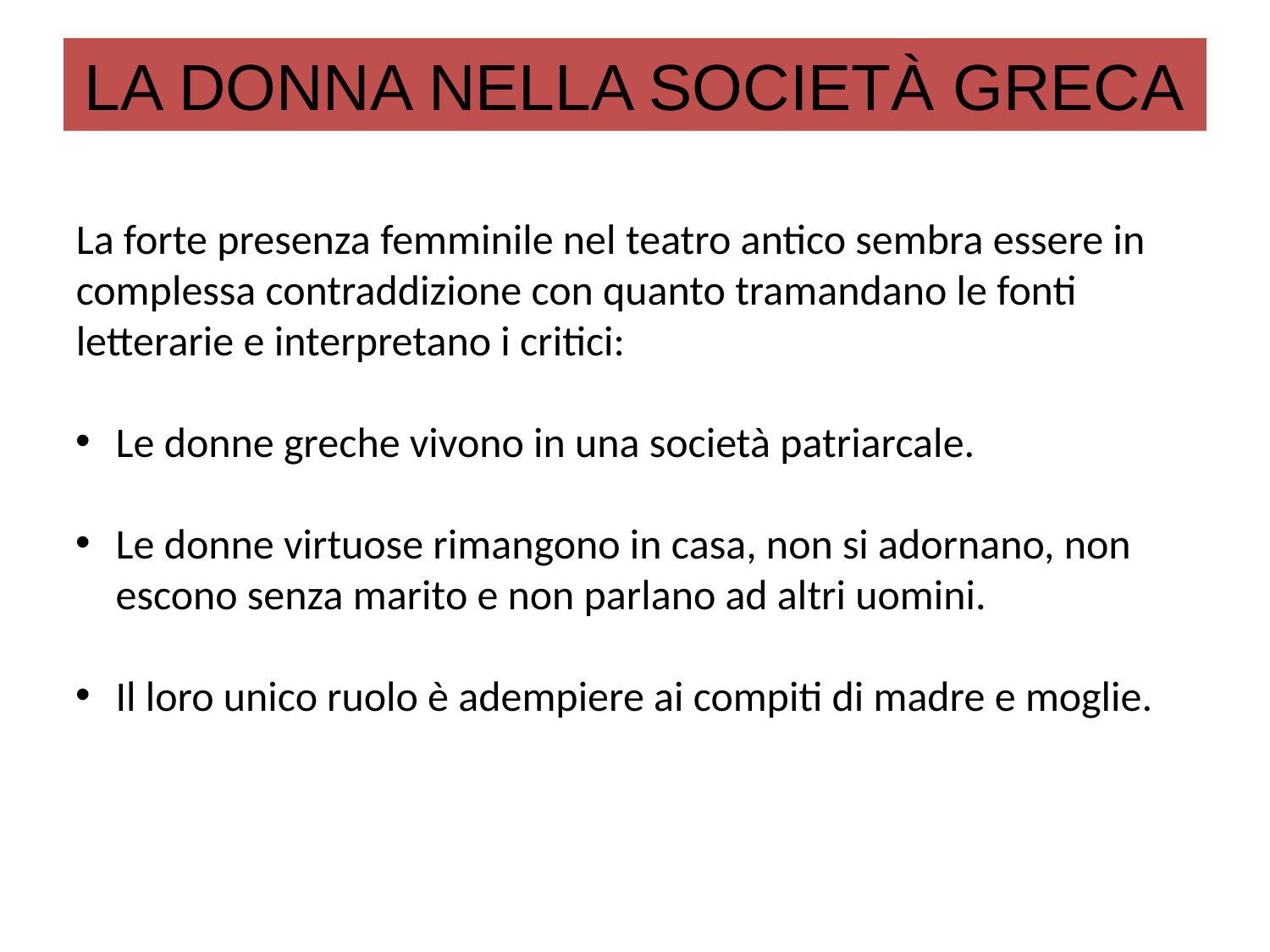

# LA DONNA NELLA SOCIETÀ GRECA
La forte presenza femminile nel teatro antico sembra essere in complessa contraddizione con quanto tramandano le fonti letterarie e interpretano i critici:

Le donne greche vivono in una società patriarcale.

Le donne virtuose rimangono in casa, non si adornano, non escono senza marito e non parlano ad altri uomini.

Il loro unico ruolo è adempiere ai compiti di madre e moglie.